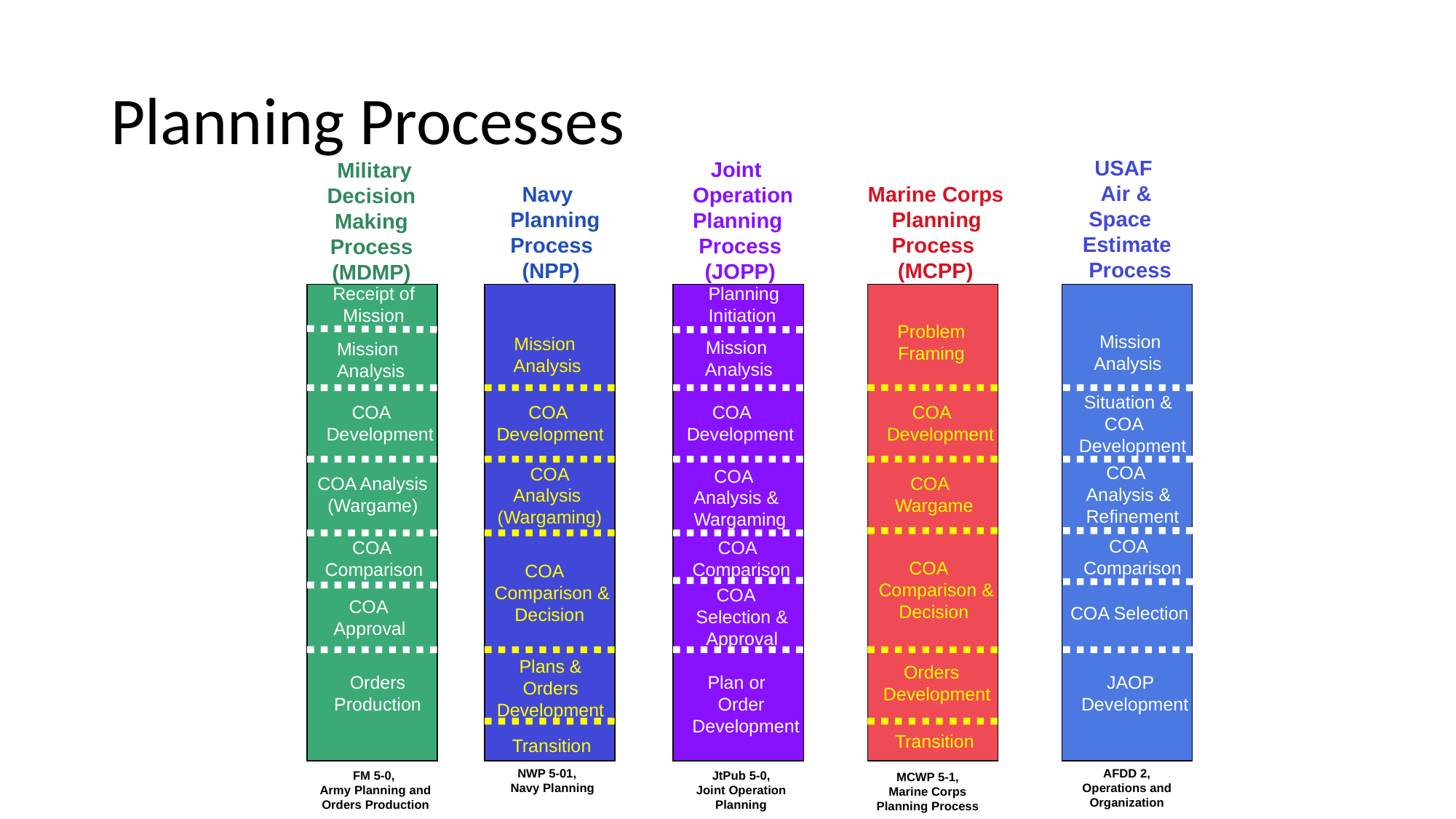

# Planning Processes
  USAF
   Air &
 Space
Estimate
 Process
    Joint
 Operation
 Planning
  Process
   (JOPP)
 Military
Decision
 Making
Process
(MDMP)
  Navy
Planning
Process
  (NPP)
 Marine Corps
     Planning
     Process
      (MCPP)
Receipt of
  Mission
Planning
Initiation

Problem Framing

  Mission
 Analysis
Mission
Analysis

Mission
 Analysis
Mission
Analysis
 Situation &
     COA
Development

     COA
Development
COA
Development
     COA
Development
     COA
Development
    COA
Analysis &
Refinement
COA
Analysis
(Wargaming)

    COA
Analysis &
Wargaming

COA Analysis
  (Wargame)
   COA
Wargame
     COA
Comparison
COA
Comparison
     COA
Comparison

      COA
Comparison &
    Decision
      COA
Comparison &
    Decision
    COA
Selection &
  Approval

   COA
Approval
COA Selection

Plans &
Orders
Development

    Orders
Development
Orders
Production
     JAOP
Development
   Plan or
     Order
Development

Transition
Transition
  NWP 5-01,
Navy Planning
AFDD 2,
Operations and
Organization
FM 5-0,
Army Planning and Orders Production
JtPub 5-0,
Joint Operation Planning
MCWP 5-1,
Marine Corps
Planning Process